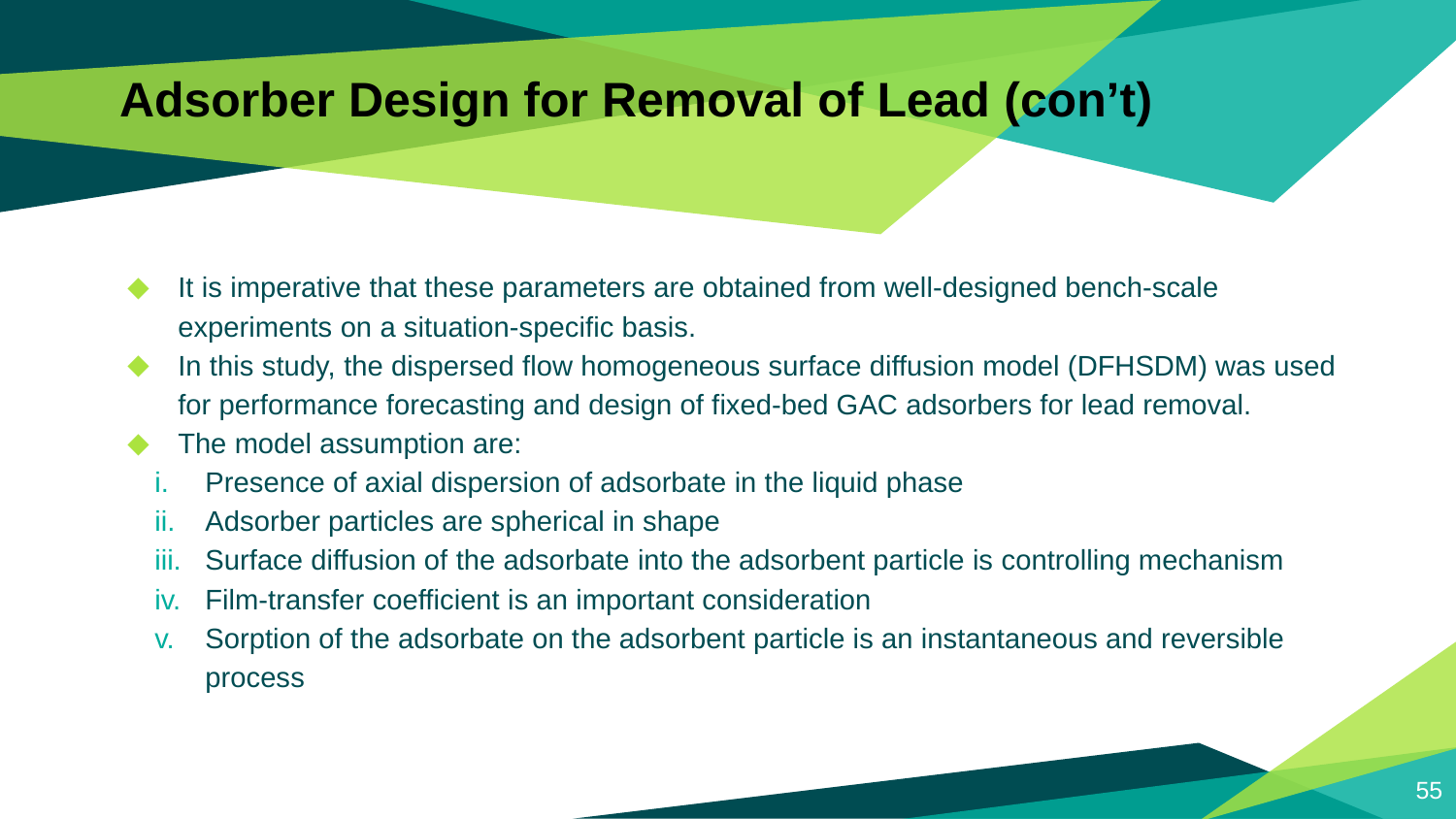

# Adsorber Design for Removal of Lead (con’t)
It is imperative that these parameters are obtained from well-designed bench-scale experiments on a situation-specific basis.
In this study, the dispersed flow homogeneous surface diffusion model (DFHSDM) was used for performance forecasting and design of fixed-bed GAC adsorbers for lead removal.
The model assumption are:
Presence of axial dispersion of adsorbate in the liquid phase
Adsorber particles are spherical in shape
Surface diffusion of the adsorbate into the adsorbent particle is controlling mechanism
Film-transfer coefficient is an important consideration
Sorption of the adsorbate on the adsorbent particle is an instantaneous and reversible process
55